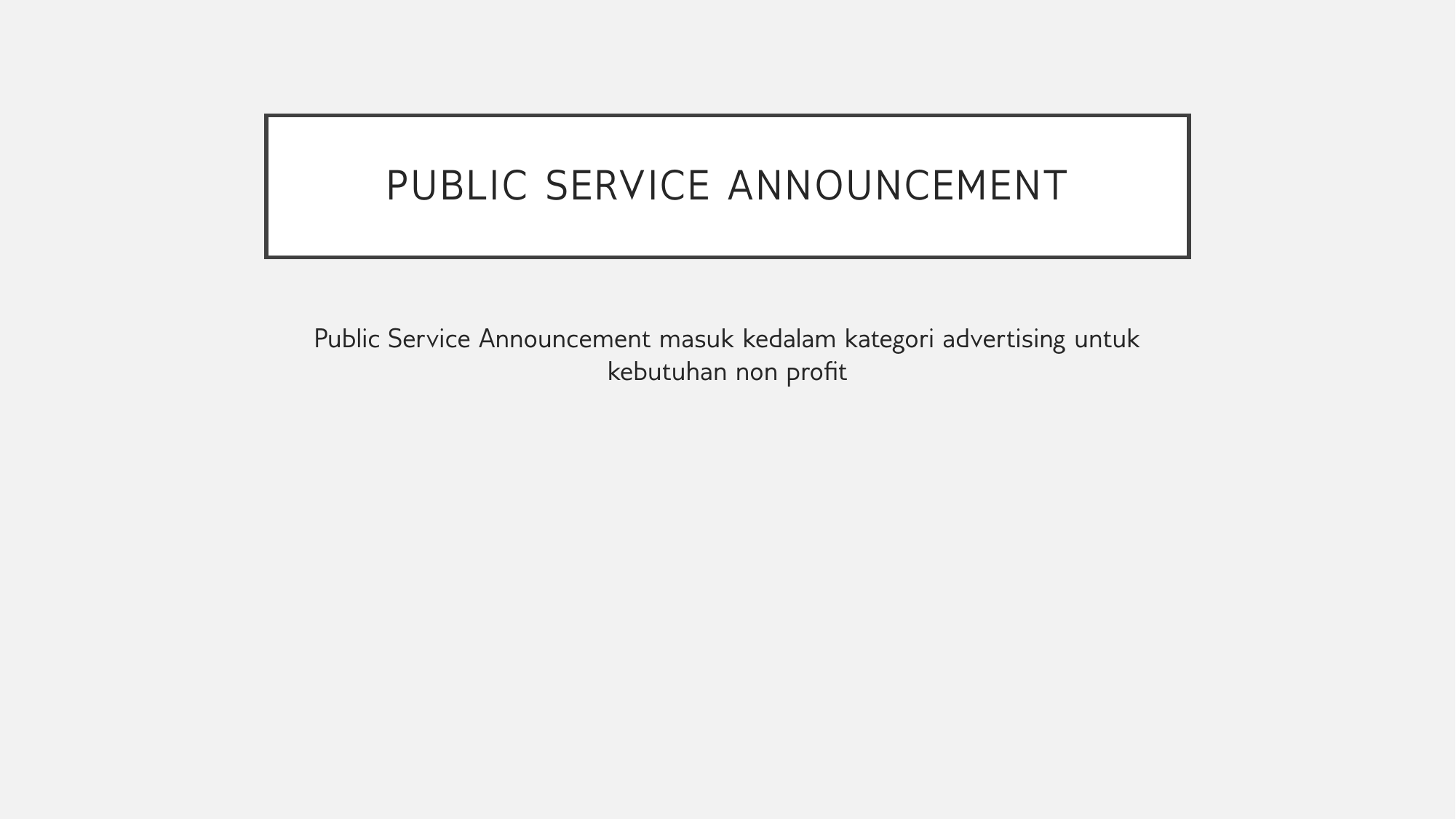

# PUBLIC SERVICE ANNOUNCEMENT
Public Service Announcement masuk kedalam kategori advertising untuk kebutuhan non profit